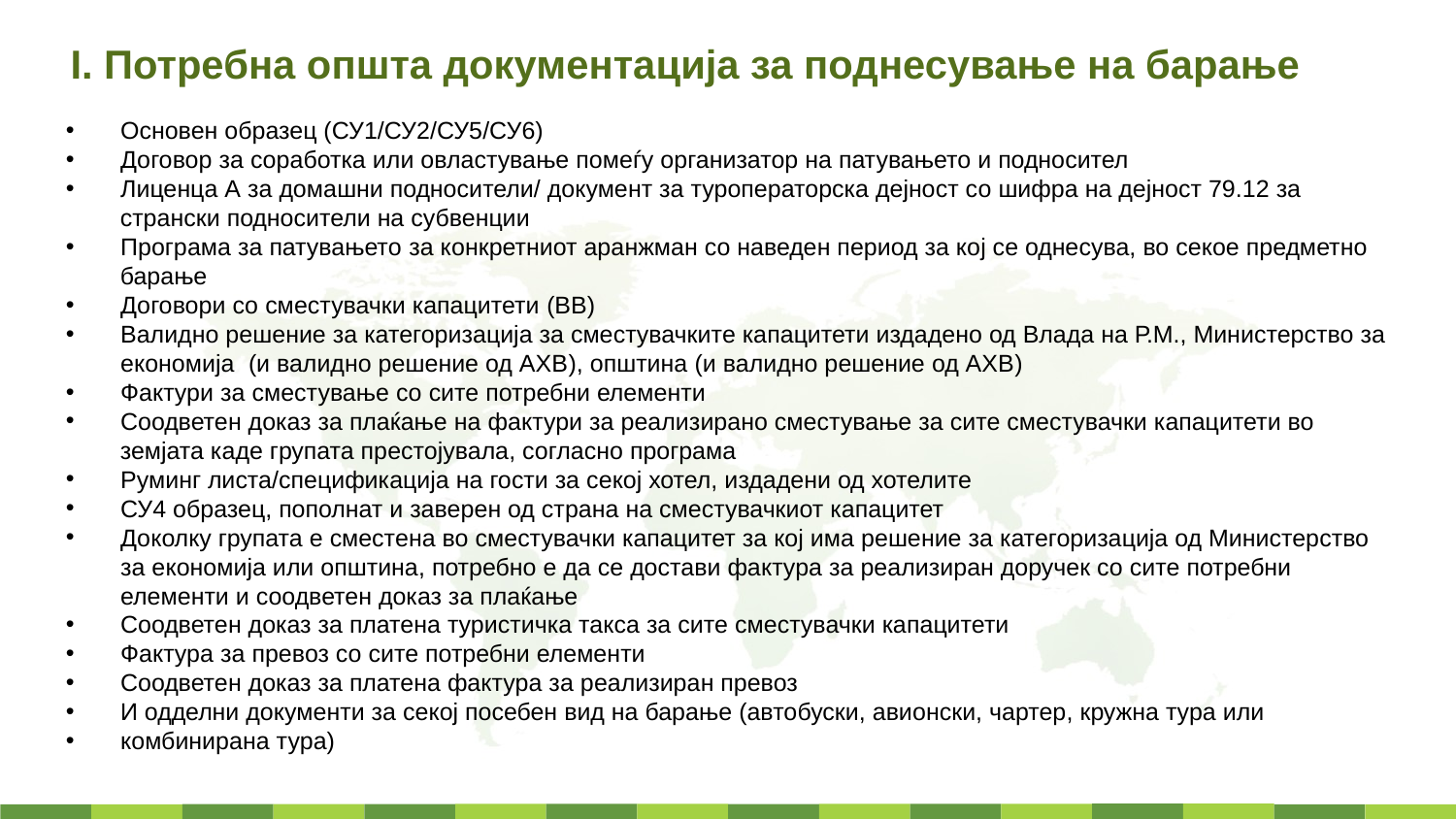

I. Потребна општа документација за поднесување на барање
Основен образец (СУ1/СУ2/СУ5/СУ6)
Договор за соработка или овластување помеѓу организатор на патувањето и подносител
Лиценца А за домашни подносители/ документ за туроператорска дејност со шифра на дејност 79.12 за
        странски подносители на субвенции
Програма за патувањето за конкретниот аранжман со наведен период за кој се однесува, во секое предметно
        барање
Договори со сместувачки капацитети (BB)
Валидно решение за категоризација за сместувачките капацитети издадено од Влада на Р.М., Министерство за економија  (и валидно решение од АХВ), општина (и валидно решение од АХВ)
Фактури за сместување со сите потребни елементи
Соодветен доказ за плаќање на фактури за реализирано сместување за сите сместувачки капацитети во
        земјата каде групата престојувала, согласно програма
Руминг листа/спецификација на гости за секој хотел, издадени од хотелите
СУ4 образец, пополнат и заверен од страна на сместувачкиот капацитет
Доколку групата е сместена во сместувачки капацитет за кој има решение за категоризација од Министерство за економија или општина, потребно е да се достави фактура за реализиран доручек со сите потребни елементи и соодветен доказ за плаќање
Соодветен доказ за платена туристичка такса за сите сместувачки капацитети
Фактура за превоз со сите потребни елементи
Соодветен доказ за платена фактура за реализиран превоз
И одделни документи за секој посебен вид на барање (автобуски, авионски, чартер, кружна тура или
комбинирана тура)